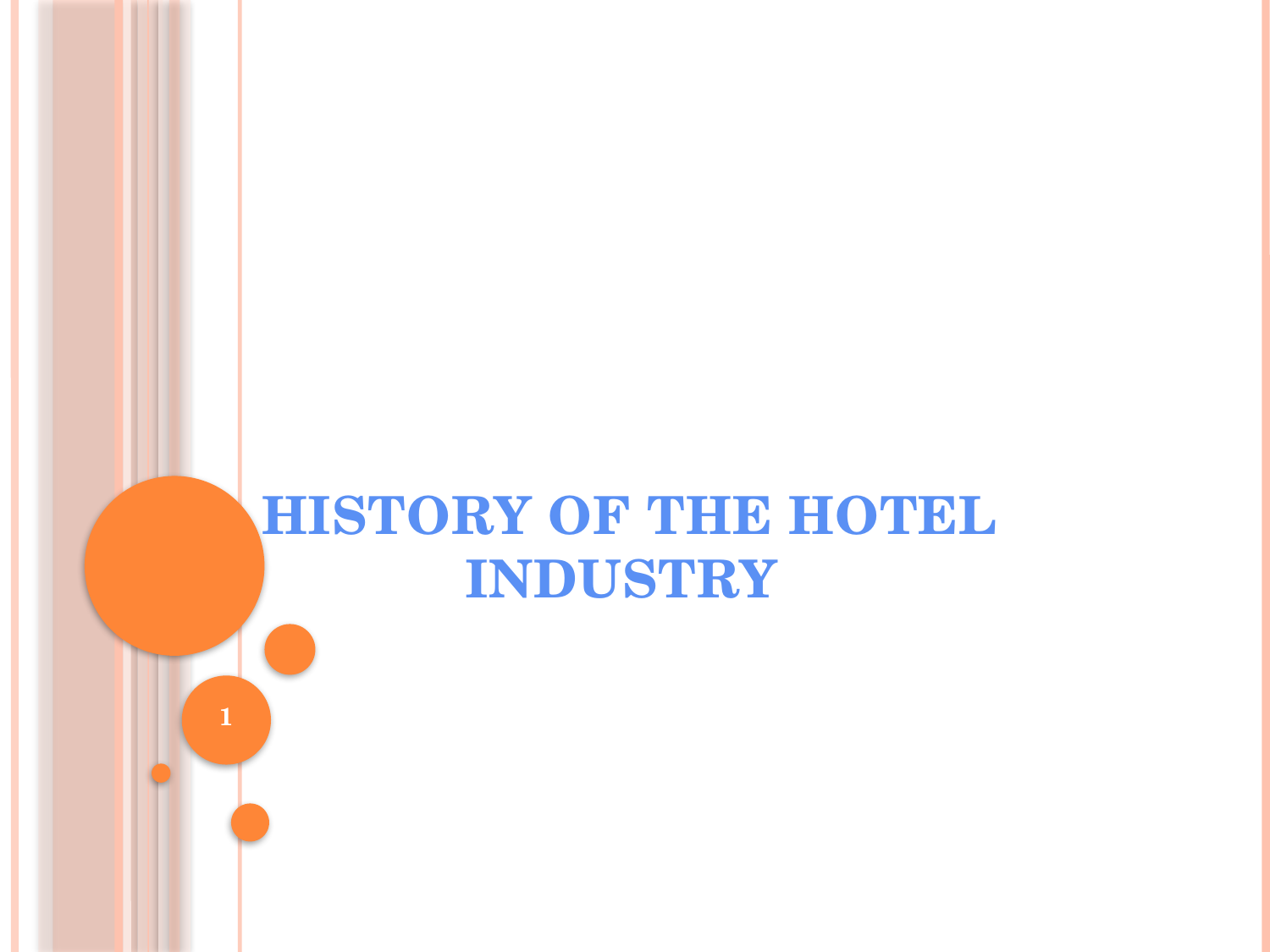

# History Of The Hotel Industry
1